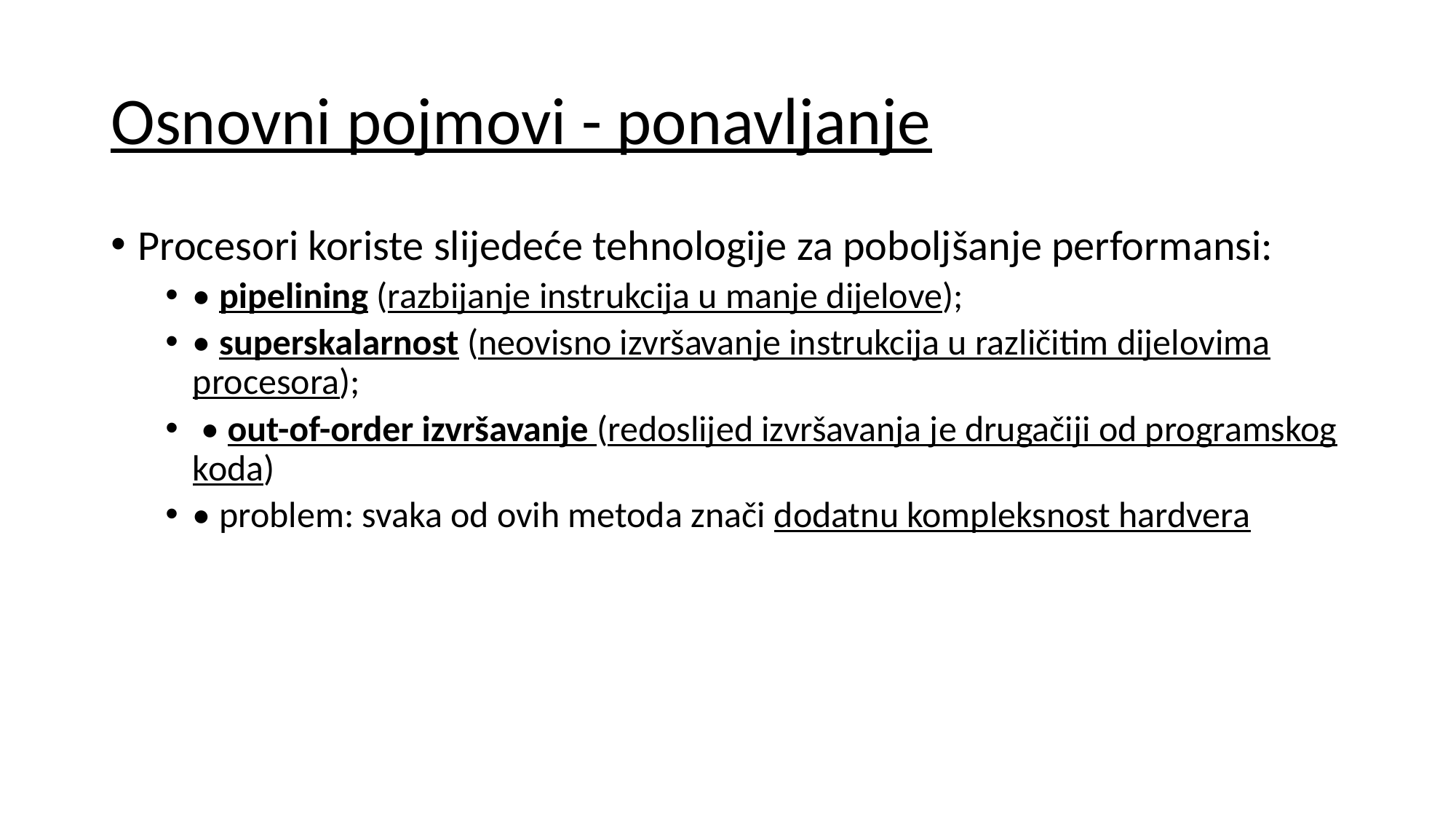

# Osnovni pojmovi - ponavljanje
Procesori koriste slijedeće tehnologije za poboljšanje performansi:
• pipelining (razbijanje instrukcija u manje dijelove);
• superskalarnost (neovisno izvršavanje instrukcija u različitim dijelovima procesora);
 • out-of-order izvršavanje (redoslijed izvršavanja je drugačiji od programskog koda)
• problem: svaka od ovih metoda znači dodatnu kompleksnost hardvera